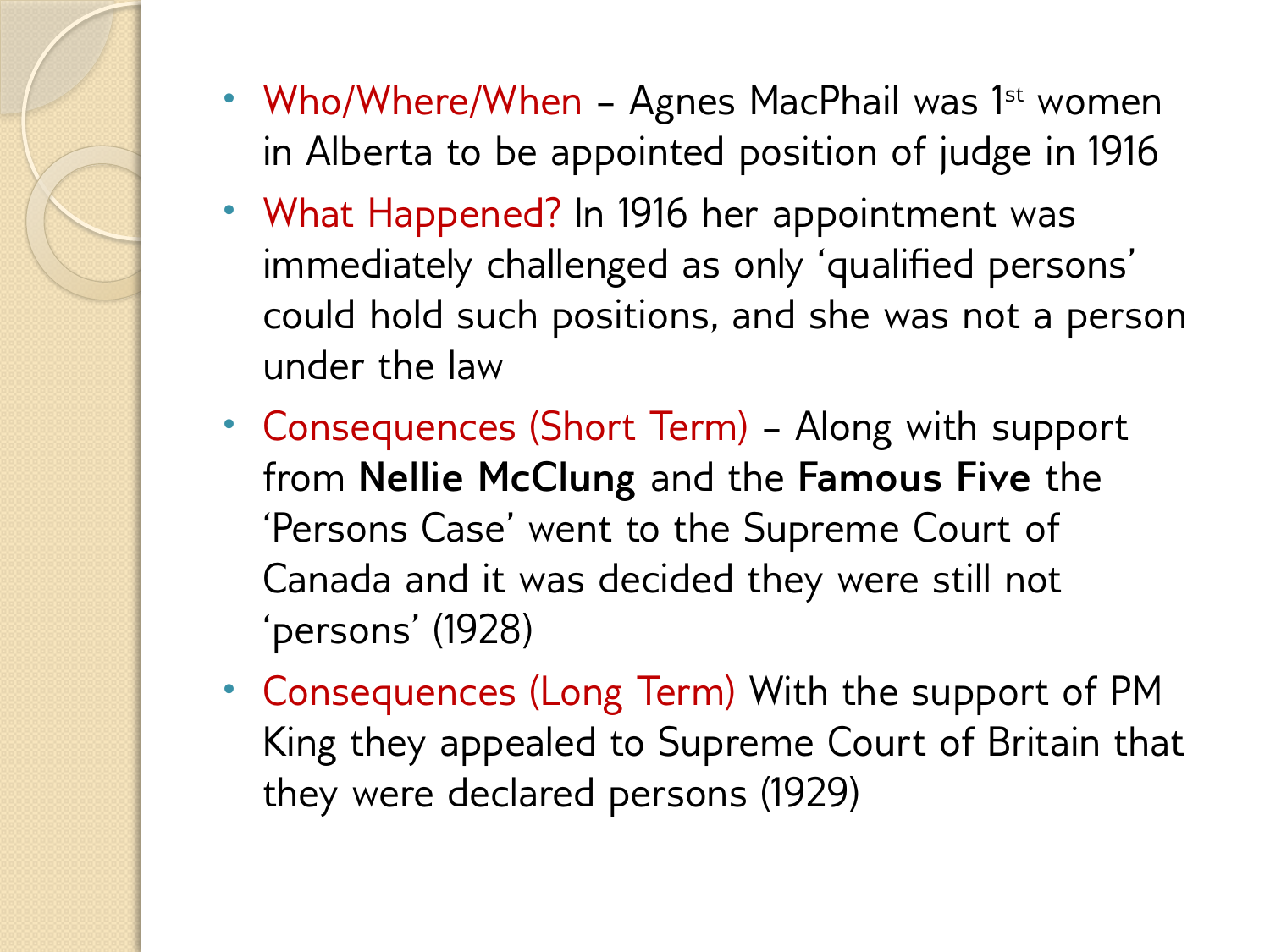

Who/Where/When – Agnes MacPhail was 1st women in Alberta to be appointed position of judge in 1916
What Happened? In 1916 her appointment was immediately challenged as only ‘qualified persons’ could hold such positions, and she was not a person under the law
Consequences (Short Term) – Along with support from Nellie McClung and the Famous Five the ‘Persons Case’ went to the Supreme Court of Canada and it was decided they were still not ‘persons’ (1928)
Consequences (Long Term) With the support of PM King they appealed to Supreme Court of Britain that they were declared persons (1929)